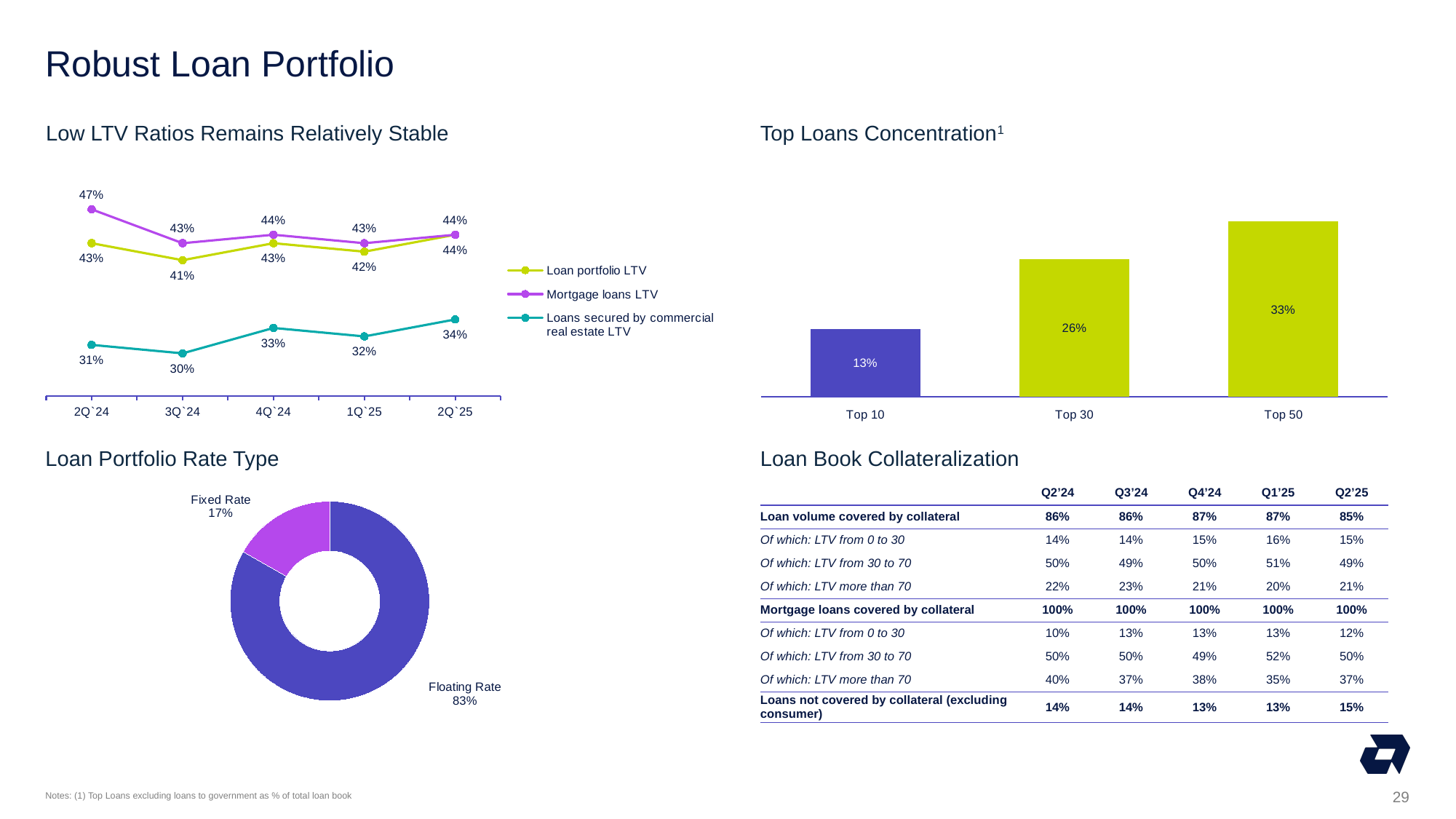

# Robust Loan Portfolio
Low LTV Ratios Remains Relatively Stable
Top Loans Concentration1

### Chart

| Category | Loan portfolio LTV | Mortgage loans LTV | Loans secured by commercial real estate LTV |
|---|---|---|---|
| 2Q`24 | 0.43 | 0.47 | 0.31 |
| 3Q`24 | 0.41 | 0.43 | 0.3 |
| 4Q`24 | 0.43 | 0.44 | 0.33 |
| 1Q`25 | 0.42 | 0.43 | 0.32 |
| 2Q`25 | 0.44 | 0.44 | 0.34 |

### Chart

| Category |  |  |  |
|---|---|---|---|
| Top 10 | 0.12854939670555557 | None | 0.12854939670555557 |
| Top 30 | 0.25984673614166676 | None | 0.25984673614166676 |
| Top 50 | 0.33019013302222233 | None | 0.33019013302222233 |
Loan Portfolio Rate Type
Loan Book Collateralization

### Chart

| Category | Total |
|---|---|
| Floating Rate | 0.8325 |
| Fixed Rate | 0.1675 |
|  | Q2’24 | Q3’24 | Q4’24 | Q1’25 | Q2’25 |
| --- | --- | --- | --- | --- | --- |
| Loan volume covered by collateral | 86% | 86% | 87% | 87% | 85% |
| Of which: LTV from 0 to 30 | 14% | 14% | 15% | 16% | 15% |
| Of which: LTV from 30 to 70 | 50% | 49% | 50% | 51% | 49% |
| Of which: LTV more than 70 | 22% | 23% | 21% | 20% | 21% |
| Mortgage loans covered by collateral | 100% | 100% | 100% | 100% | 100% |
| Of which: LTV from 0 to 30 | 10% | 13% | 13% | 13% | 12% |
| Of which: LTV from 30 to 70 | 50% | 50% | 49% | 52% | 50% |
| Of which: LTV more than 70 | 40% | 37% | 38% | 35% | 37% |
| Loans not covered by collateral (excluding consumer) | 14% | 14% | 13% | 13% | 15% |
29
Notes: (1) Top Loans excluding loans to government as % of total loan book